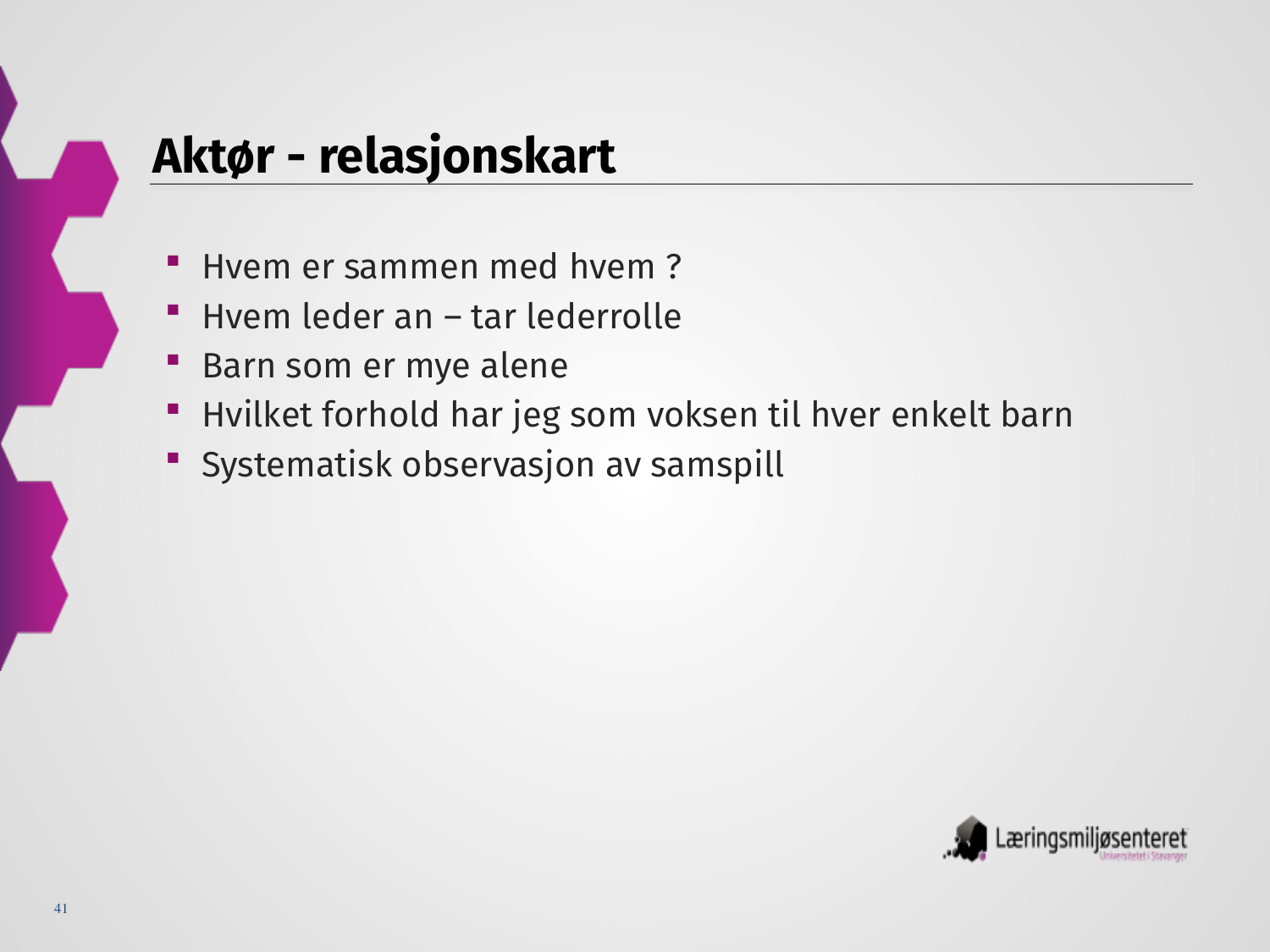

# Aktør - relasjonskart
Hvem er sammen med hvem ?
Hvem leder an – tar lederrolle
Barn som er mye alene
Hvilket forhold har jeg som voksen til hver enkelt barn
Systematisk observasjon av samspill